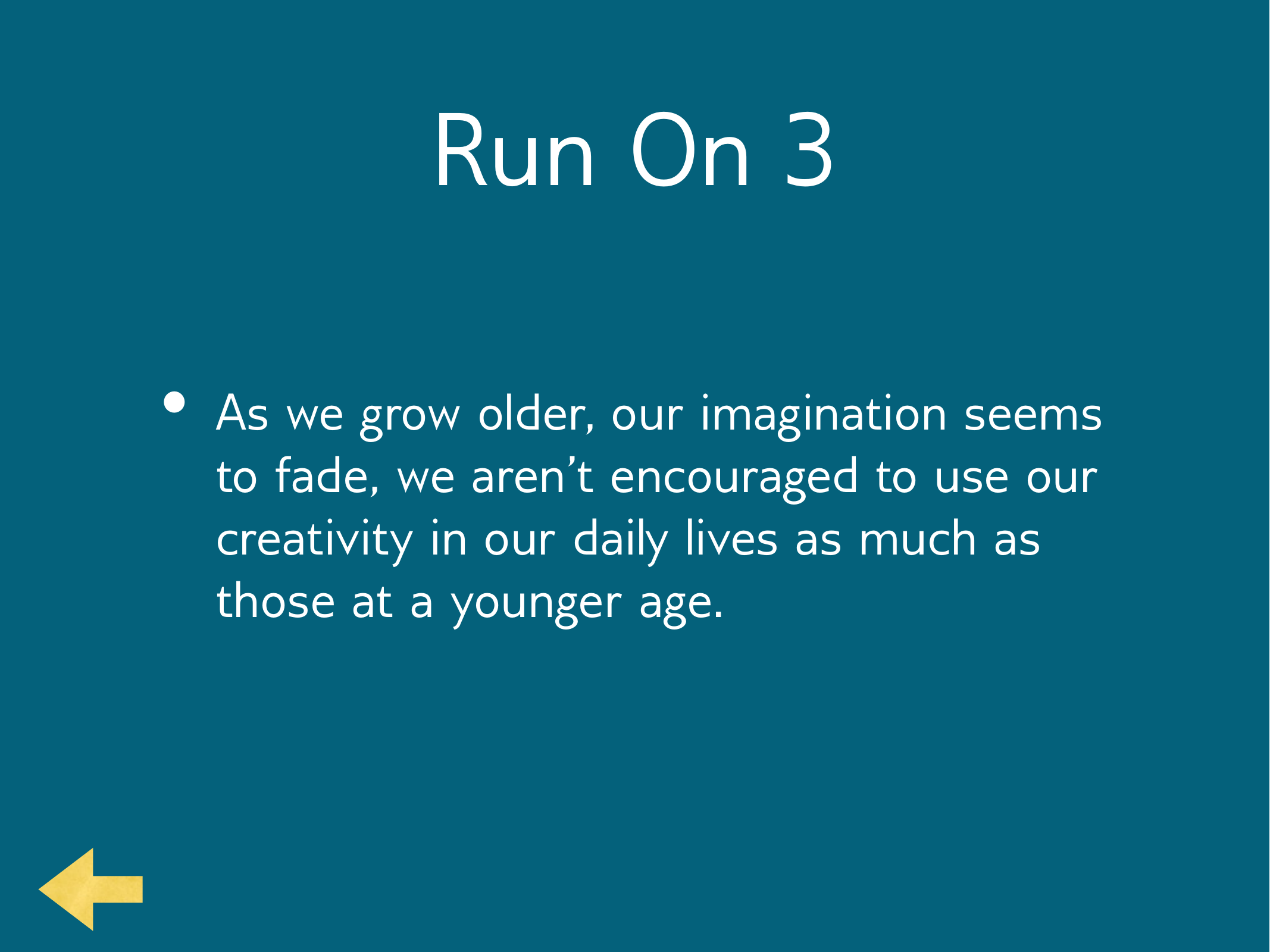

# Run On 3
As we grow older, our imagination seems to fade, we aren’t encouraged to use our creativity in our daily lives as much as those at a younger age.